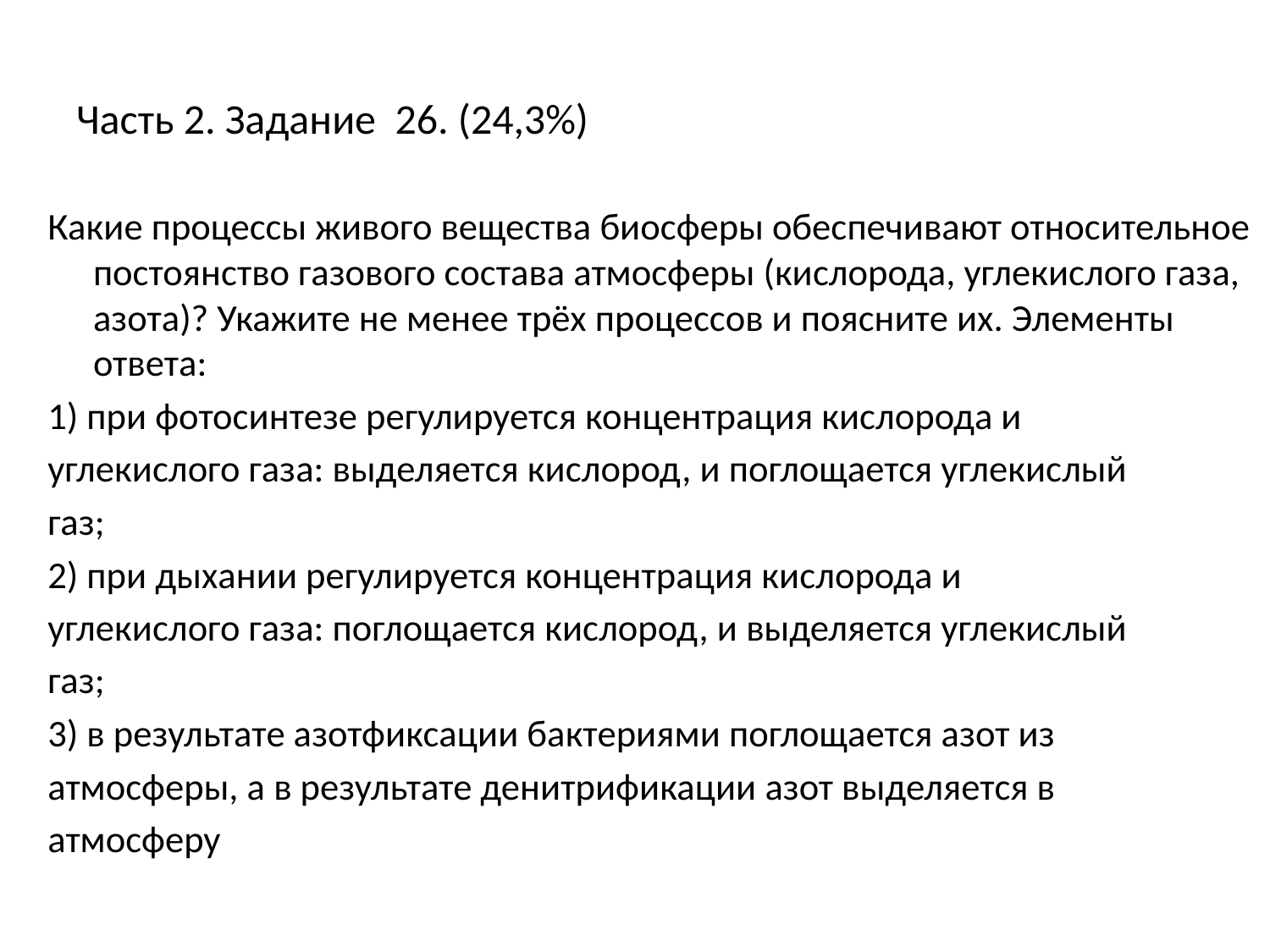

# Часть 2. Задание  26. (24,3%)
Какие процессы живого вещества биосферы обеспечивают относительное постоянство газового состава атмосферы (кислорода, углекислого газа, азота)? Укажите не менее трёх процессов и поясните их. Элементы ответа:
1) при фотосинтезе регулируется концентрация кислорода и
углекислого газа: выделяется кислород, и поглощается углекислый
газ;
2) при дыхании регулируется концентрация кислорода и
углекислого газа: поглощается кислород, и выделяется углекислый
газ;
3) в результате азотфиксации бактериями поглощается азот из
атмосферы, а в результате денитрификации азот выделяется в
атмосферу